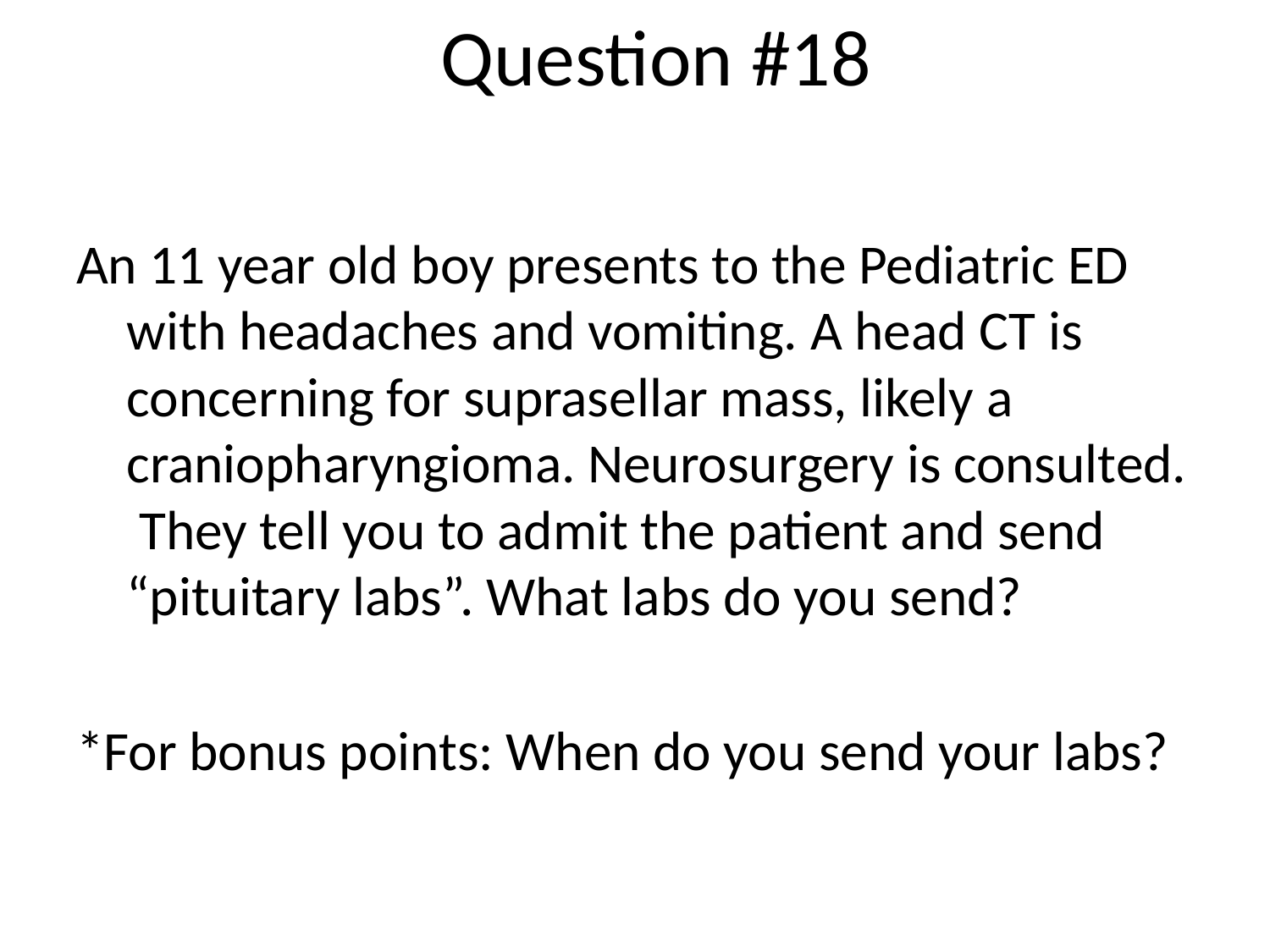

Question #18
An 11 year old boy presents to the Pediatric ED with headaches and vomiting. A head CT is concerning for suprasellar mass, likely a craniopharyngioma. Neurosurgery is consulted.  They tell you to admit the patient and send “pituitary labs”. What labs do you send?

*For bonus points: When do you send your labs?